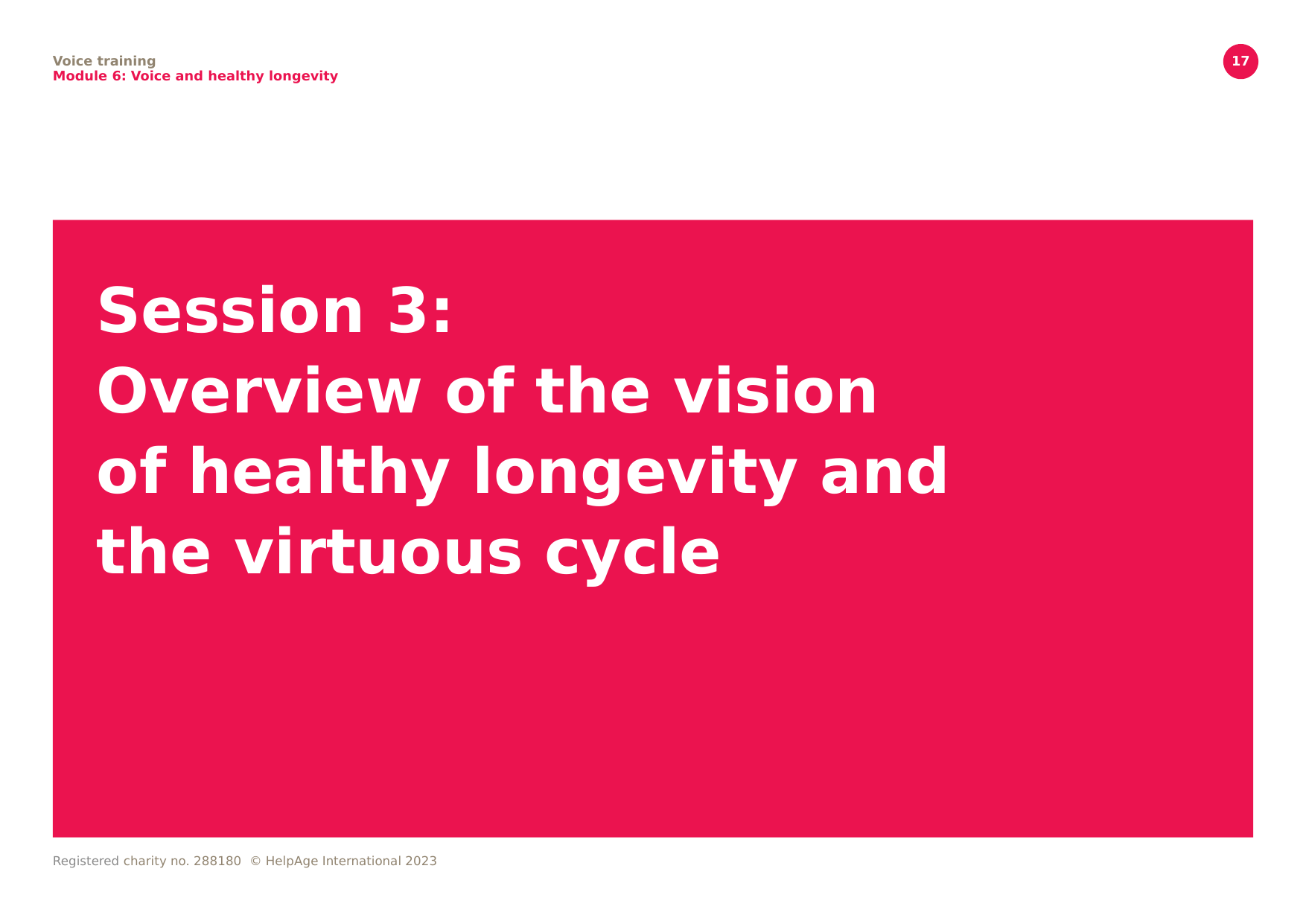

Voice training
Module 6: Voice and healthy longevity
17
# Session 3: Overview of the vision of healthy longevity and the virtuous cycle